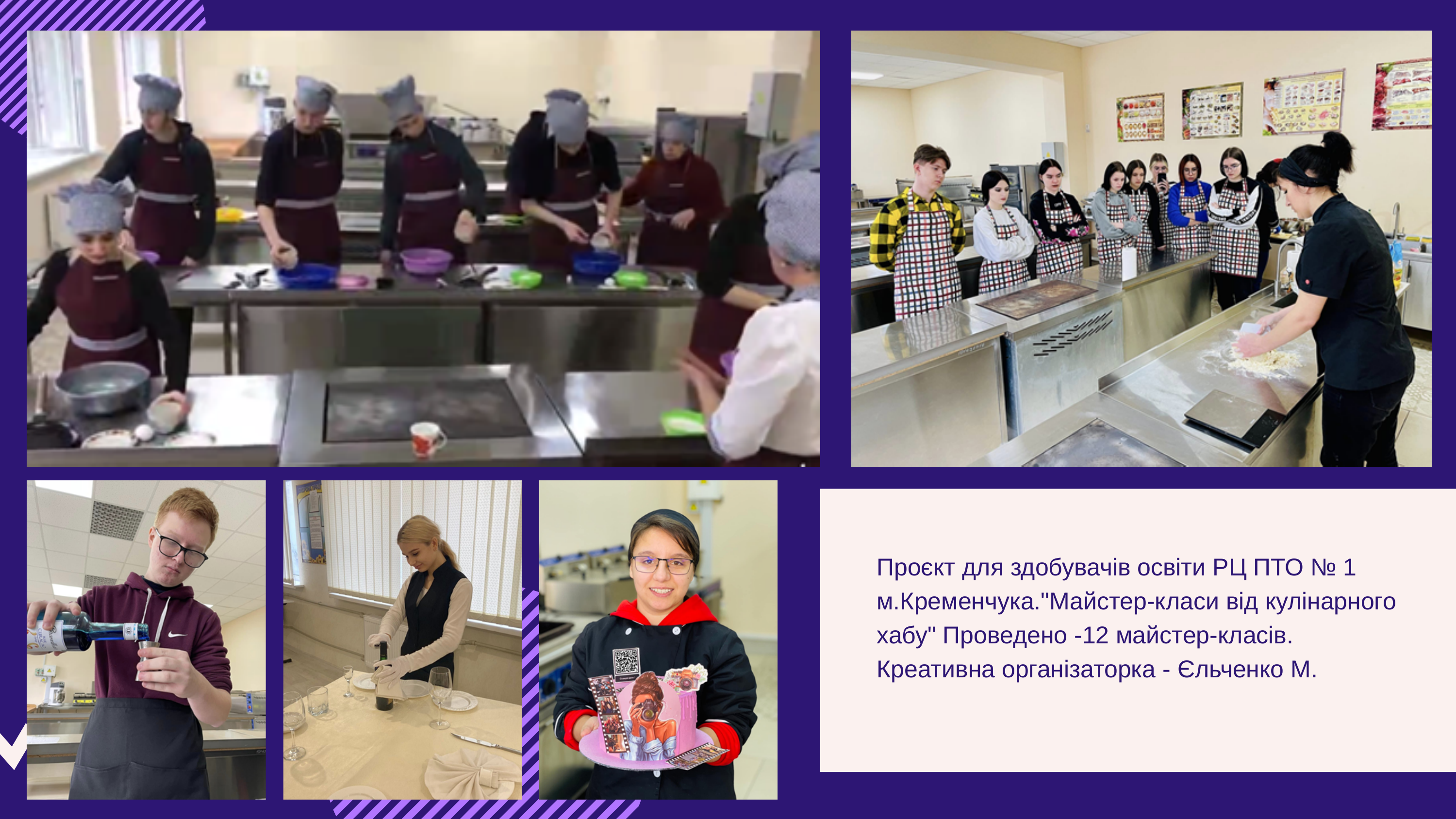

Проєкт для здобувачів освіти РЦ ПТО № 1 м.Кременчука."Майстер-класи від кулінарного хабу" Проведено -12 майстер-класів. Креативна організаторка - Єльченко М.